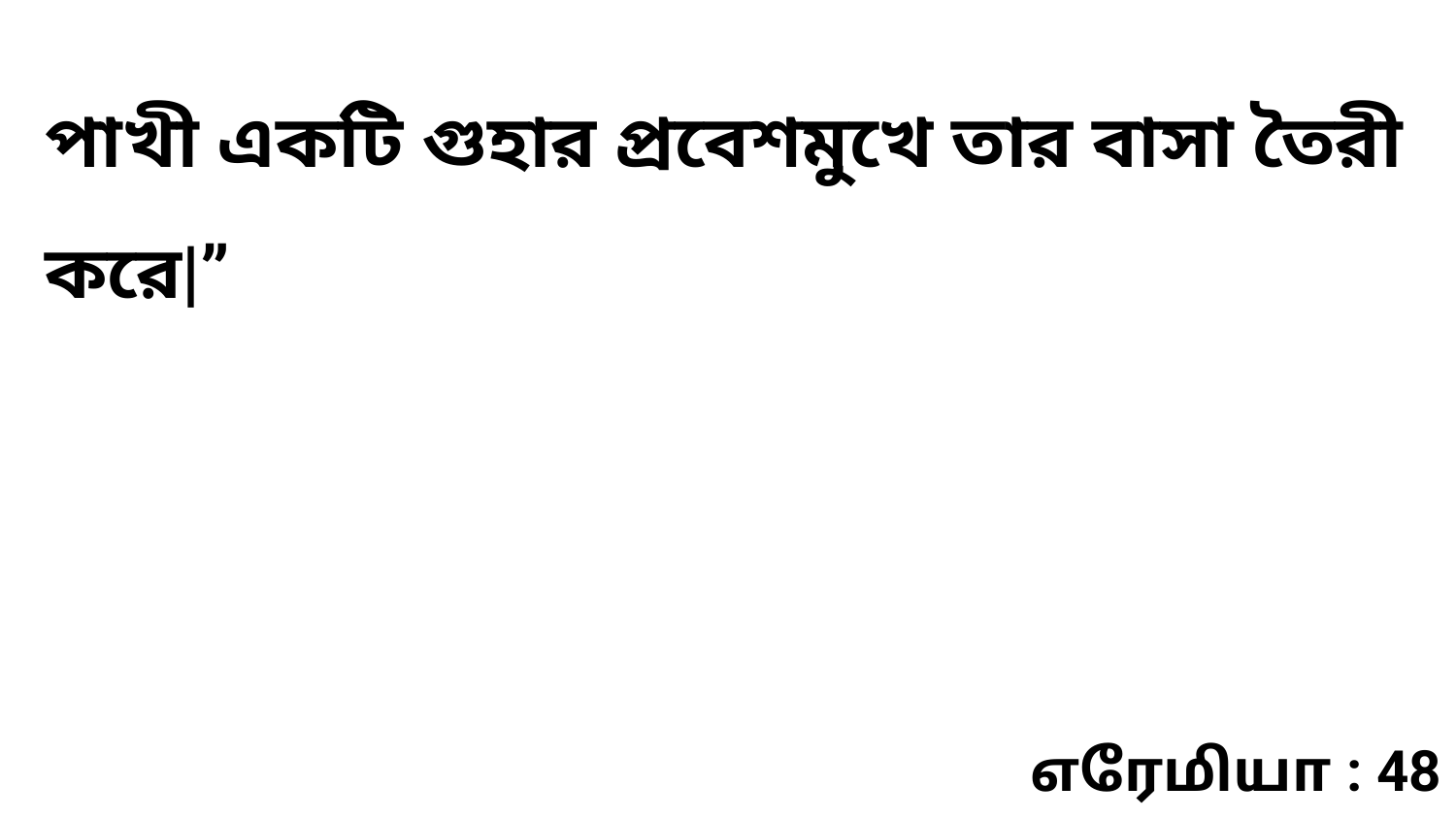

পাখী একটি গুহার প্রবেশমুখে তার বাসা তৈরী করে|”
எரேமியா : 48